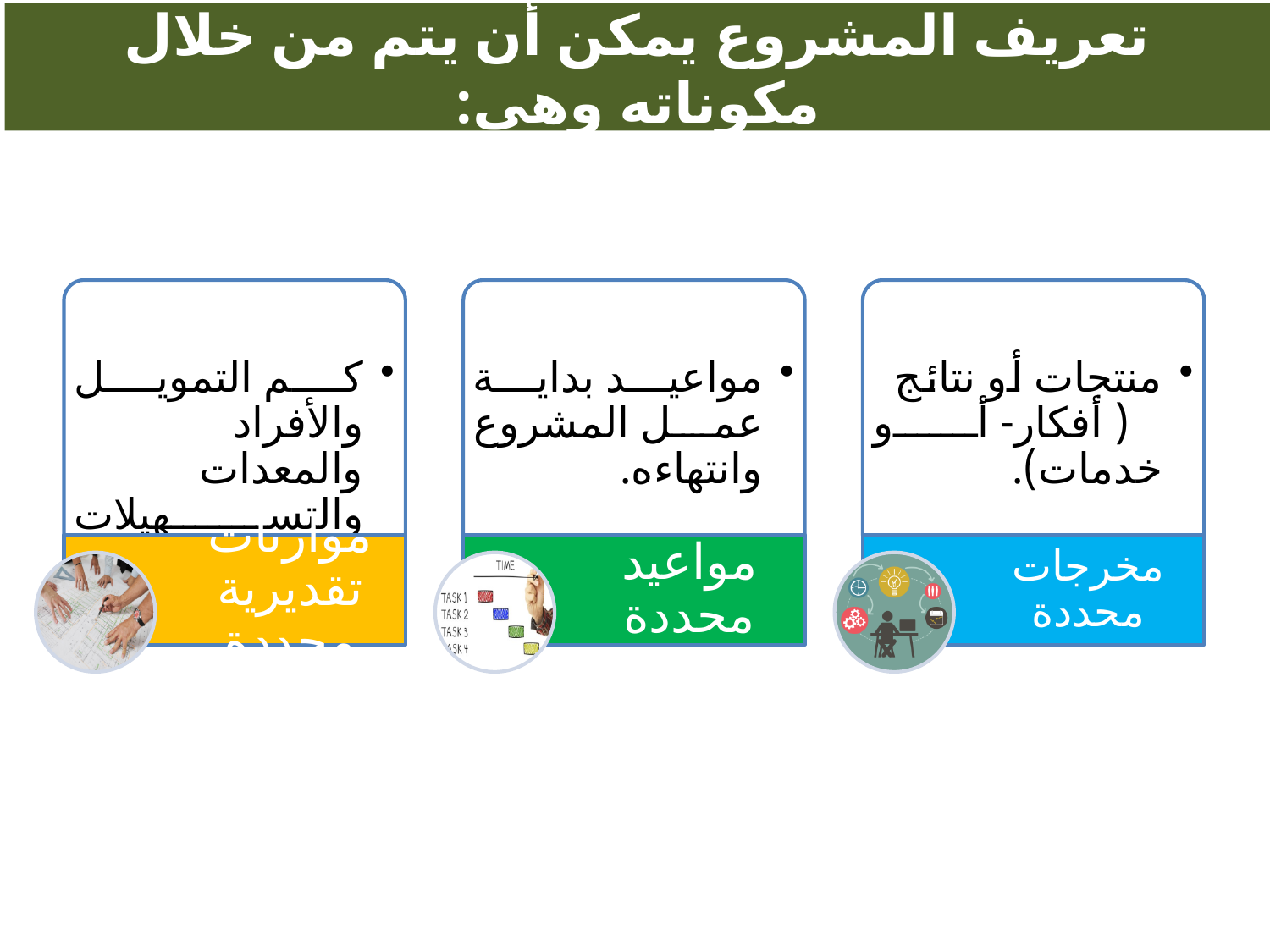

# تعريف المشروع يمكن أن يتم من خلال مكوناته وهي:

كم التمويل والأفراد والمعدات والتسهيلات والمعلومات .

مواعيد بداية عمل المشروع وانتهاءه.

منتجات أو نتائج      ( أفكار- أو خدمات).
موازنات تقديرية محددة
مواعيد محددة
مخرجات محددة